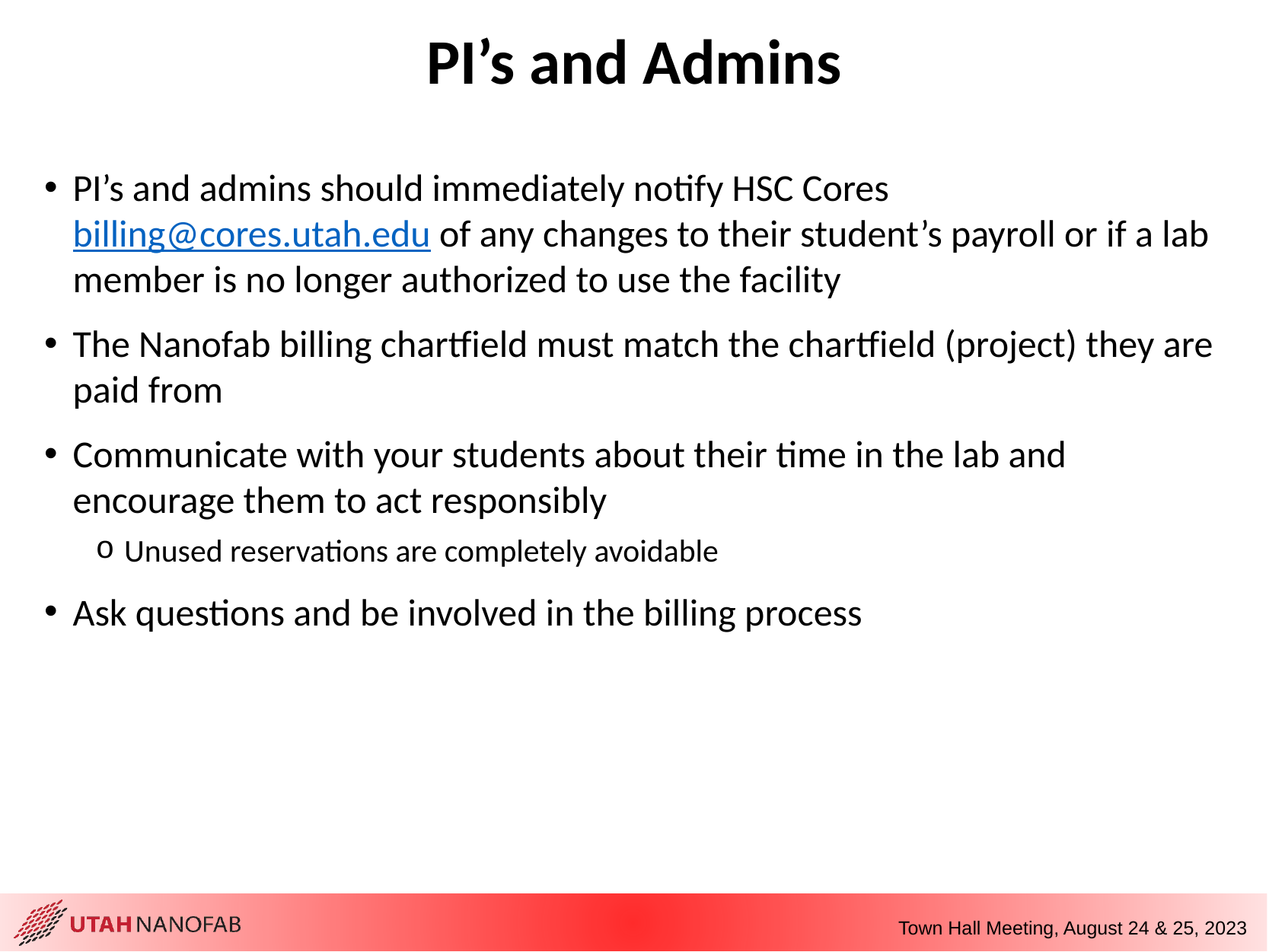

# PI’s and Admins
PI’s and admins should immediately notify HSC Cores billing@cores.utah.edu of any changes to their student’s payroll or if a lab member is no longer authorized to use the facility
The Nanofab billing chartfield must match the chartfield (project) they are paid from
Communicate with your students about their time in the lab and encourage them to act responsibly
Unused reservations are completely avoidable
Ask questions and be involved in the billing process